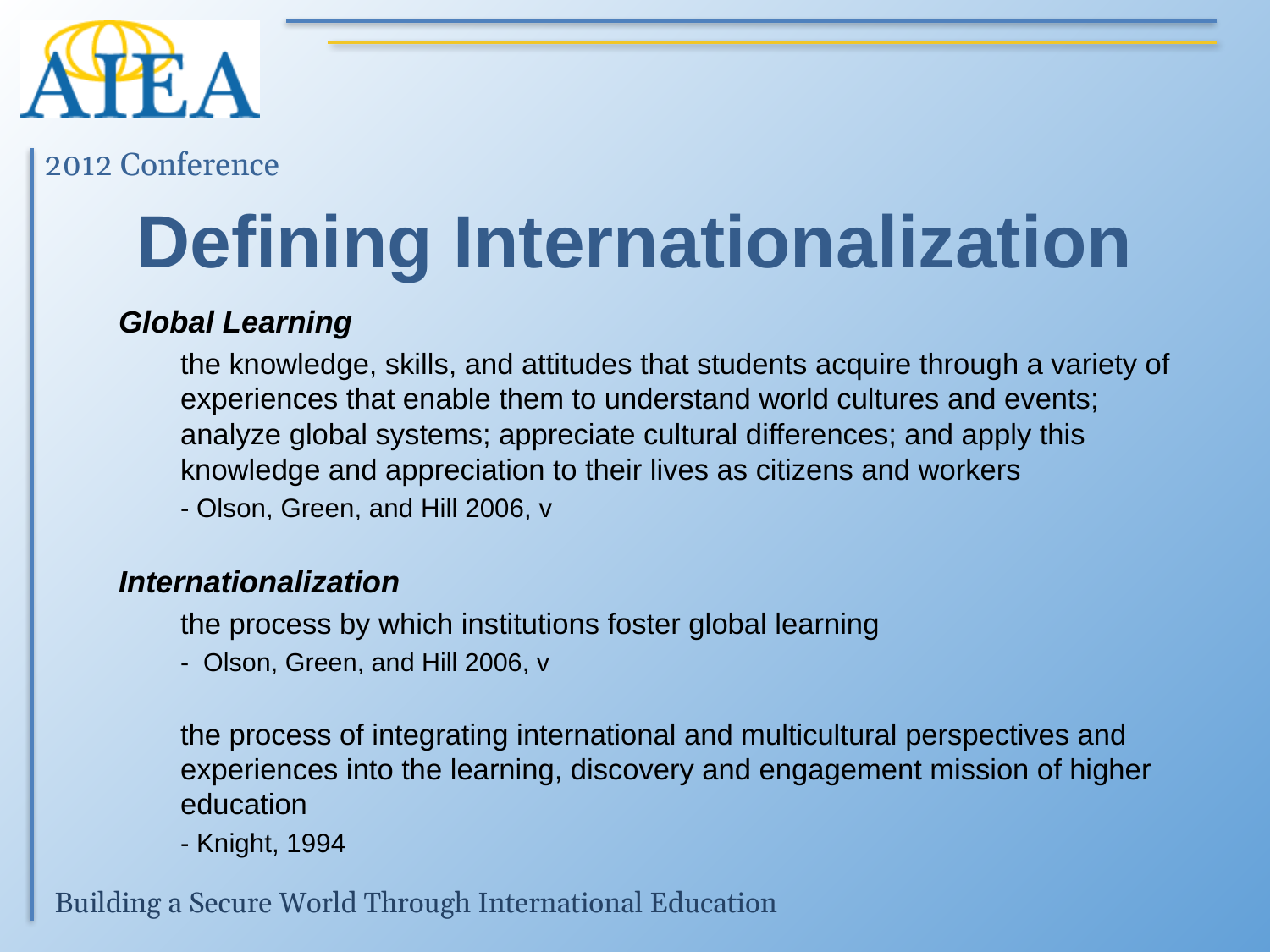

# Defining Internationalization
Global Learning
the knowledge, skills, and attitudes that students acquire through a variety of experiences that enable them to understand world cultures and events; analyze global systems; appreciate cultural differences; and apply this knowledge and appreciation to their lives as citizens and workers
- Olson, Green, and Hill 2006, v

Internationalization
the process by which institutions foster global learning
-  Olson, Green, and Hill 2006, v

the process of integrating international and multicultural perspectives and experiences into the learning, discovery and engagement mission of higher education
- Knight, 1994